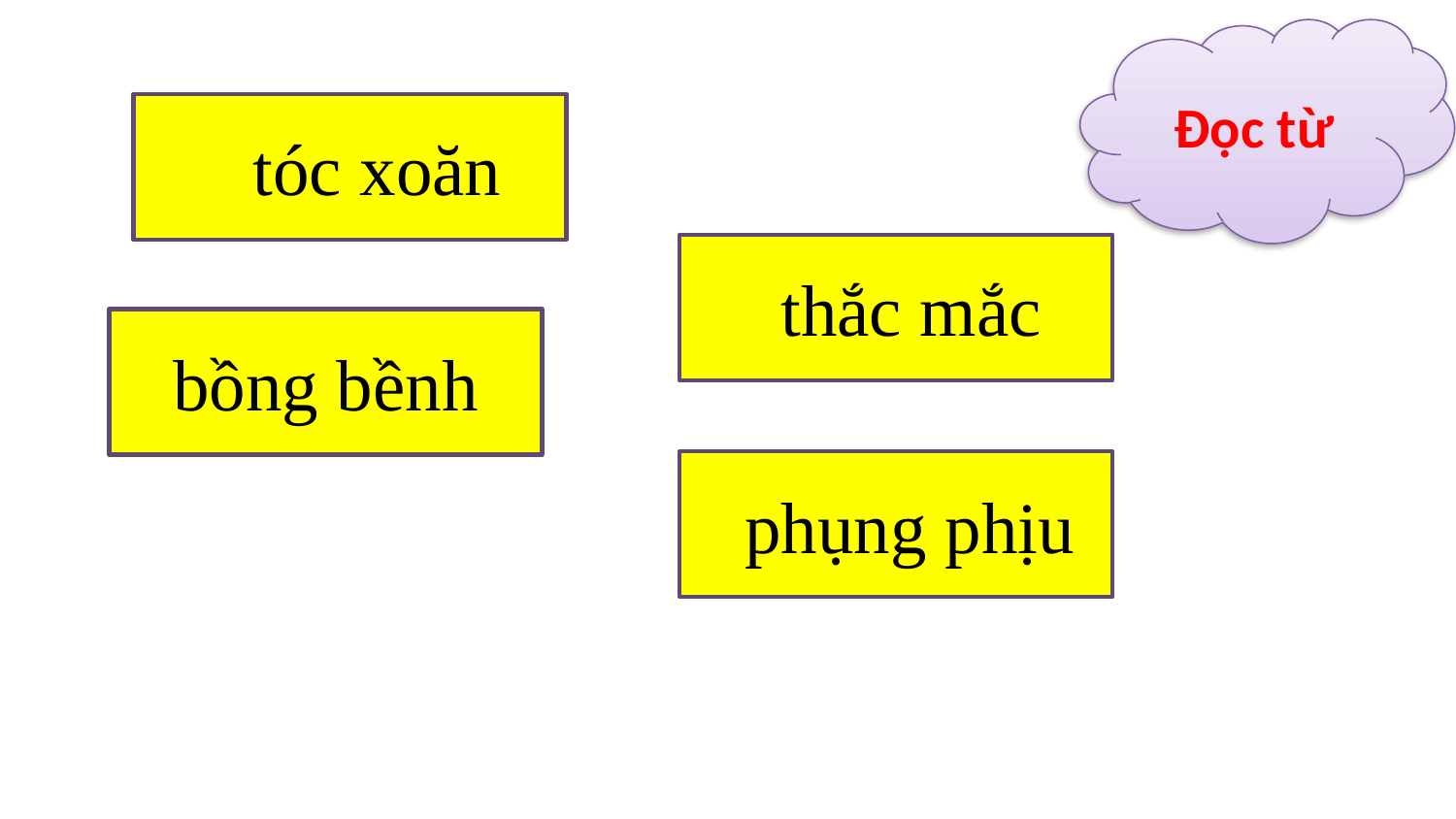

Đọc từ
   tóc xoăn
#
  thắc mắc
bồng bềnh
  phụng phịu